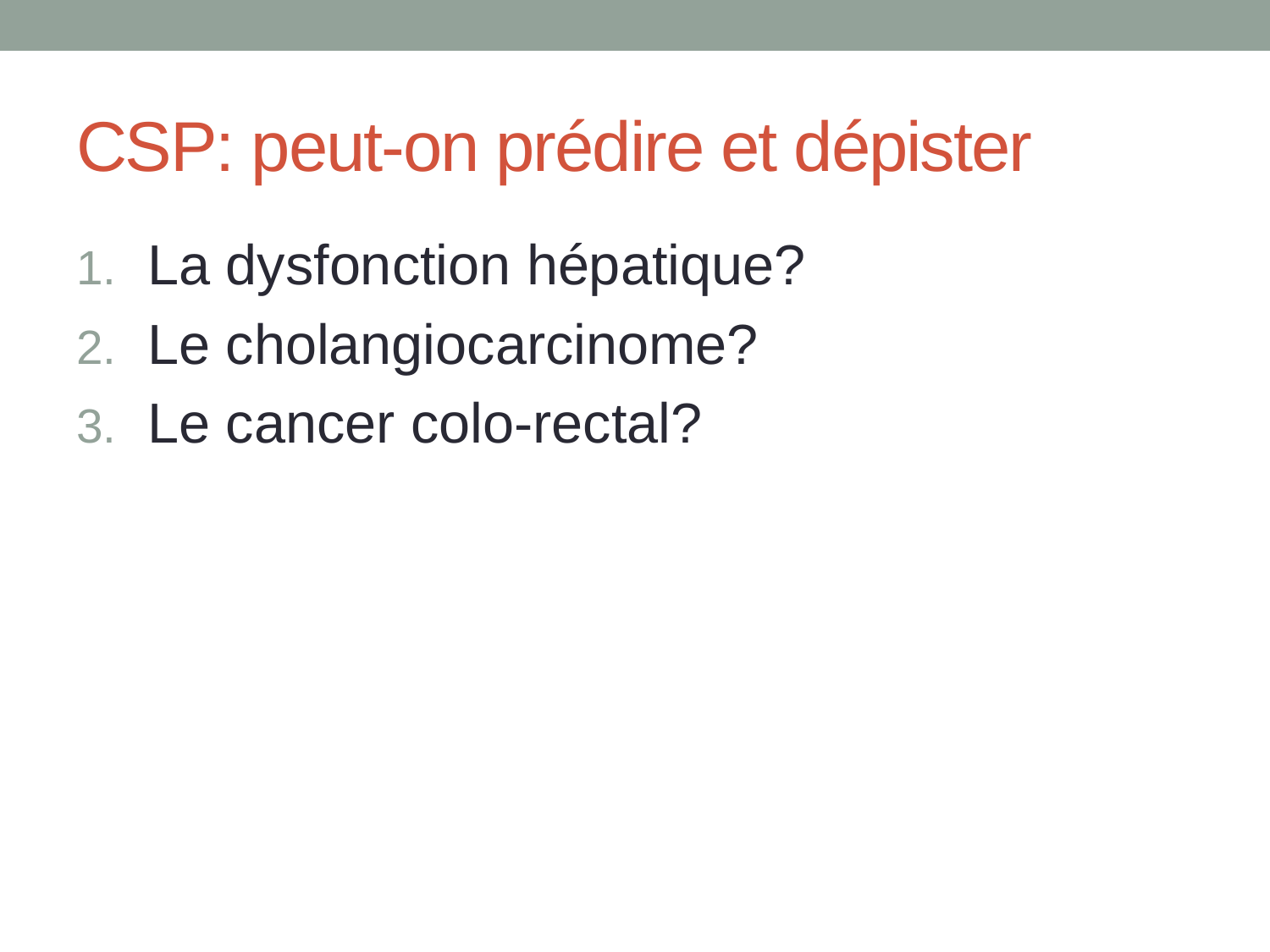

# CSP: peut-on prédire et dépister
La dysfonction hépatique?
Le cholangiocarcinome?
Le cancer colo-rectal?